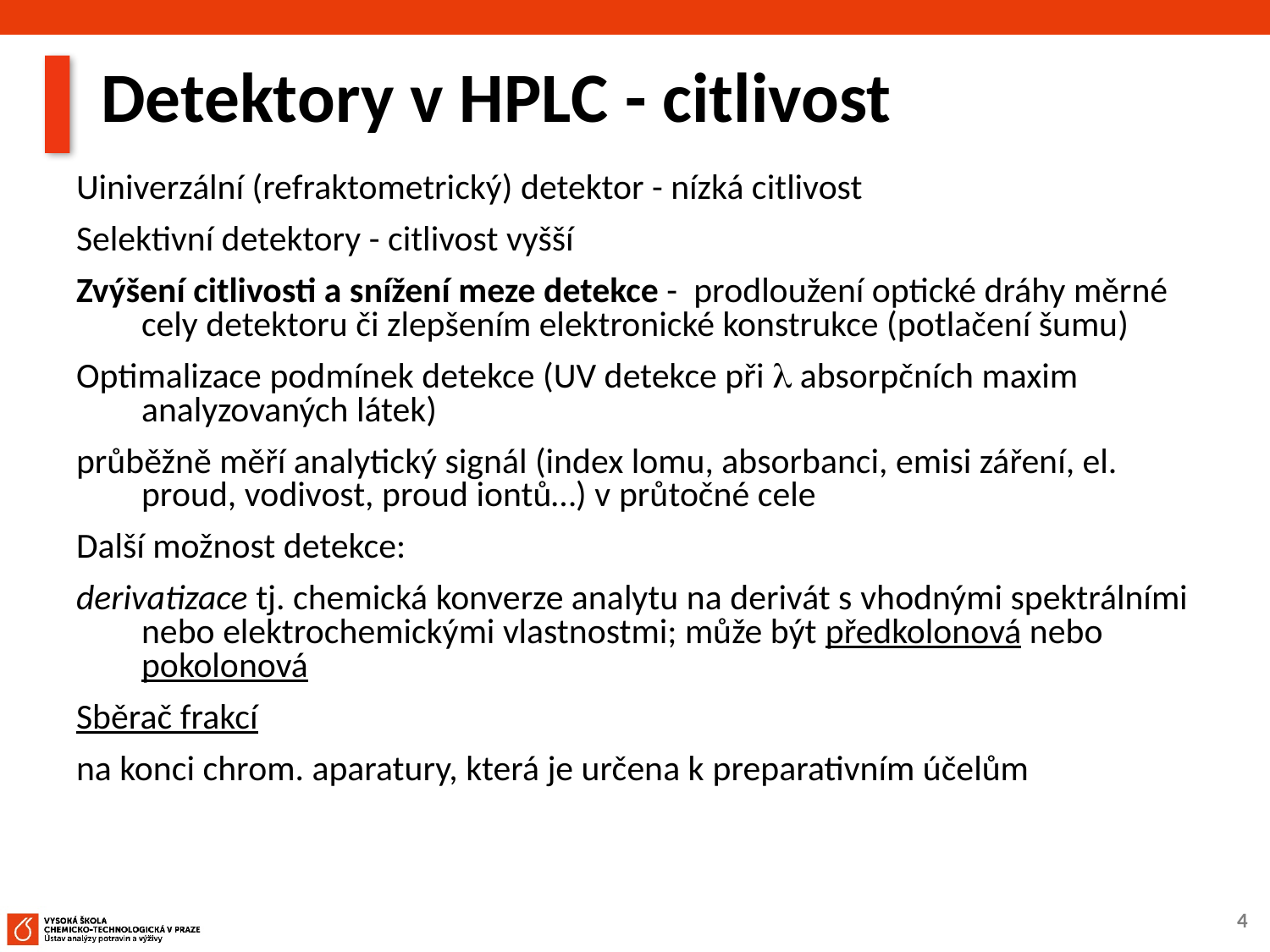

# Detektory v HPLC - citlivost
Uiniverzální (refraktometrický) detektor - nízká citlivost
Selektivní detektory - citlivost vyšší
Zvýšení citlivosti a snížení meze detekce -  prodloužení optické dráhy měrné cely detektoru či zlepšením elektronické konstrukce (potlačení šumu)
Optimalizace podmínek detekce (UV detekce při λ absorpčních maxim analyzovaných látek)
průběžně měří analytický signál (index lomu, absorbanci, emisi záření, el. proud, vodivost, proud iontů…) v průtočné cele
Další možnost detekce:
derivatizace tj. chemická konverze analytu na derivát s vhodnými spektrálními nebo elektrochemickými vlastnostmi; může být předkolonová nebo pokolonová
Sběrač frakcí
na konci chrom. aparatury, která je určena k preparativním účelům